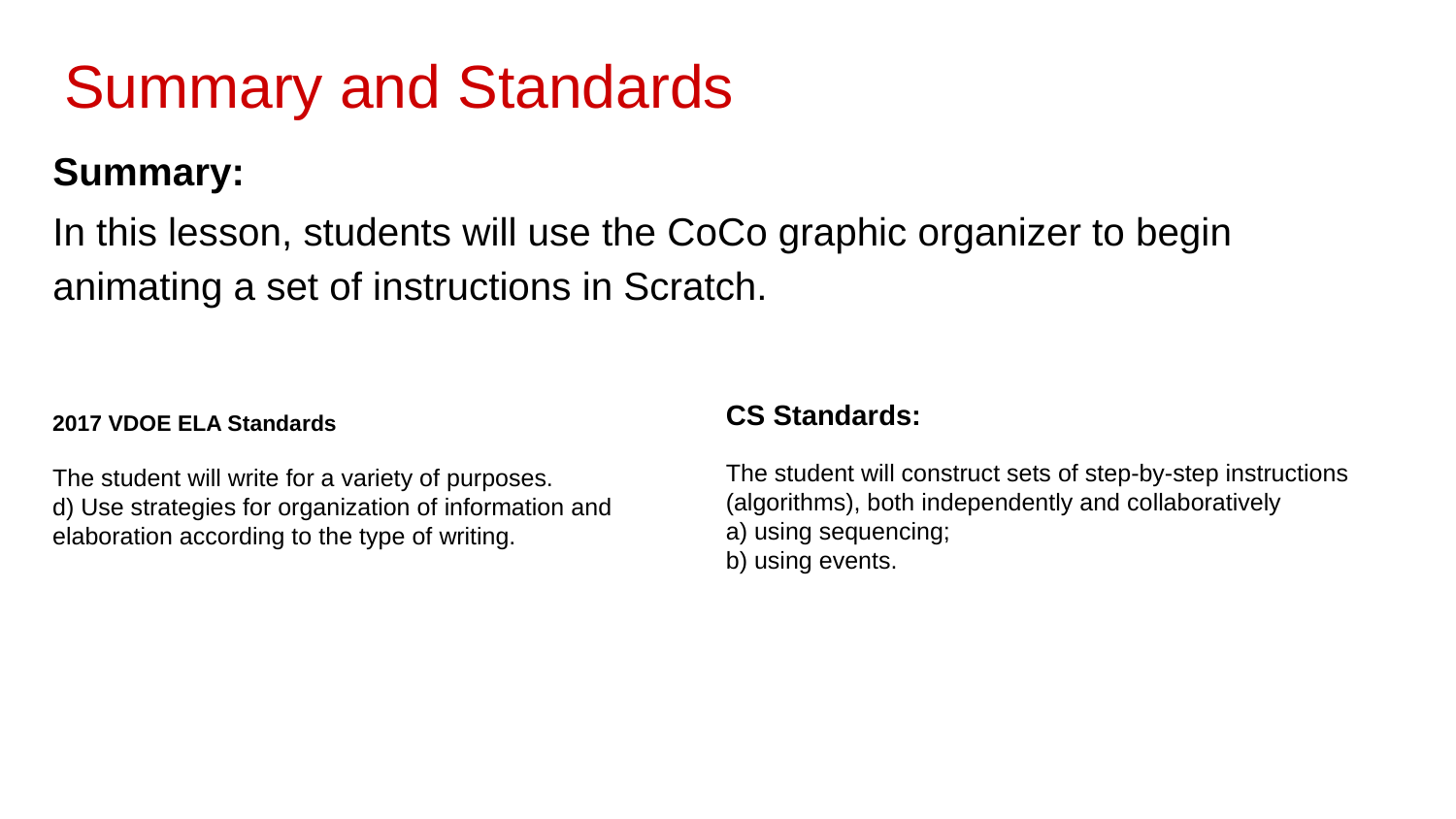

# Summary and Standards
Summary:
In this lesson, students will use the CoCo graphic organizer to begin animating a set of instructions in Scratch.

CS Standards:

The student will construct sets of step-by-step instructions (algorithms), both independently and collaboratively
a) using sequencing;
b) using events.

2017 VDOE ELA Standards

The student will write for a variety of purposes.
d) Use strategies for organization of information and elaboration according to the type of writing.